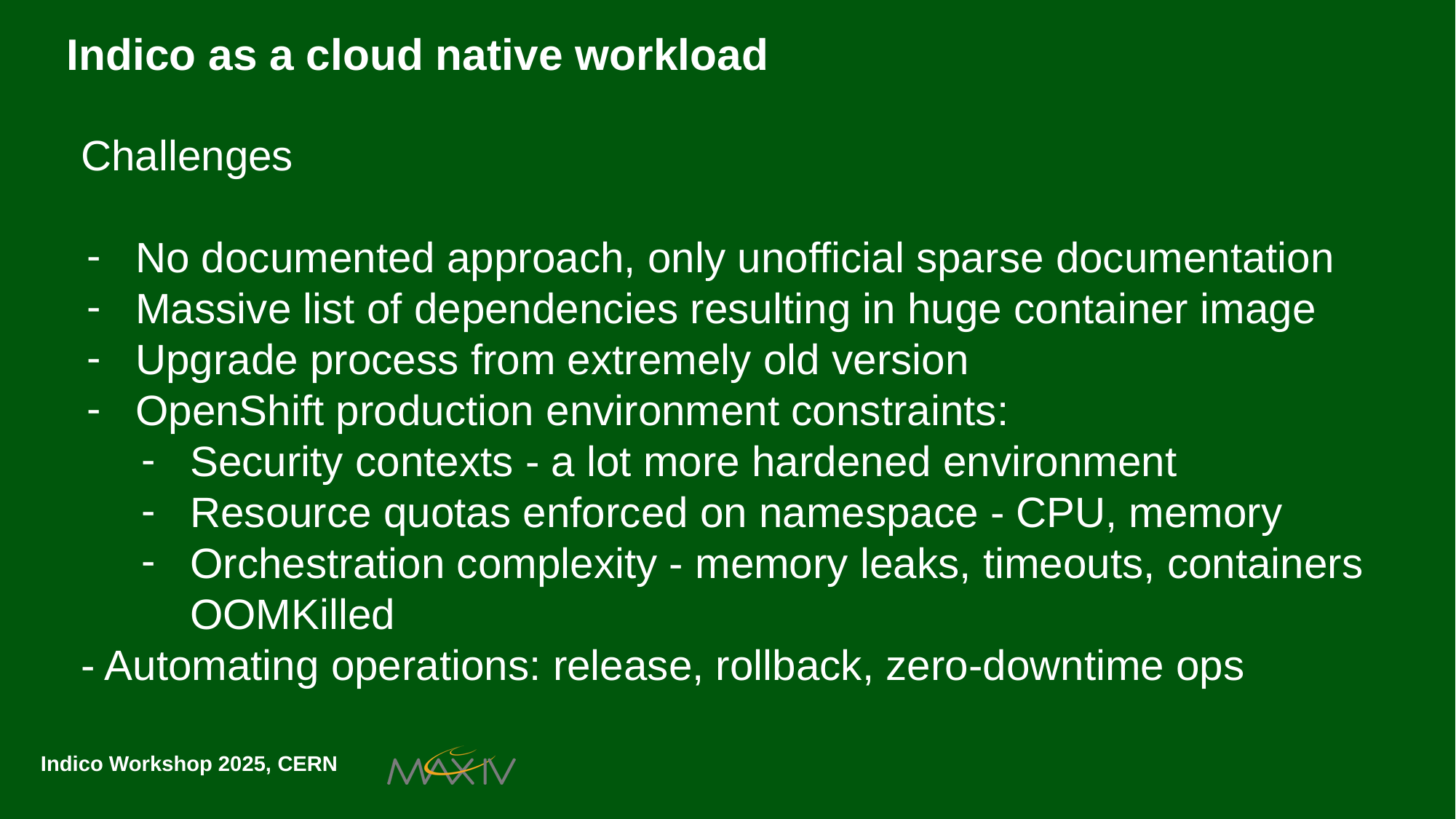

# Indico as a cloud native workload
Challenges

No documented approach, only unofficial sparse documentation
Massive list of dependencies resulting in huge container image
Upgrade process from extremely old version
OpenShift production environment constraints:
Security contexts - a lot more hardened environment
Resource quotas enforced on namespace - CPU, memory
Orchestration complexity - memory leaks, timeouts, containers OOMKilled
- Automating operations: release, rollback, zero-downtime ops
Indico Workshop 2025, CERN